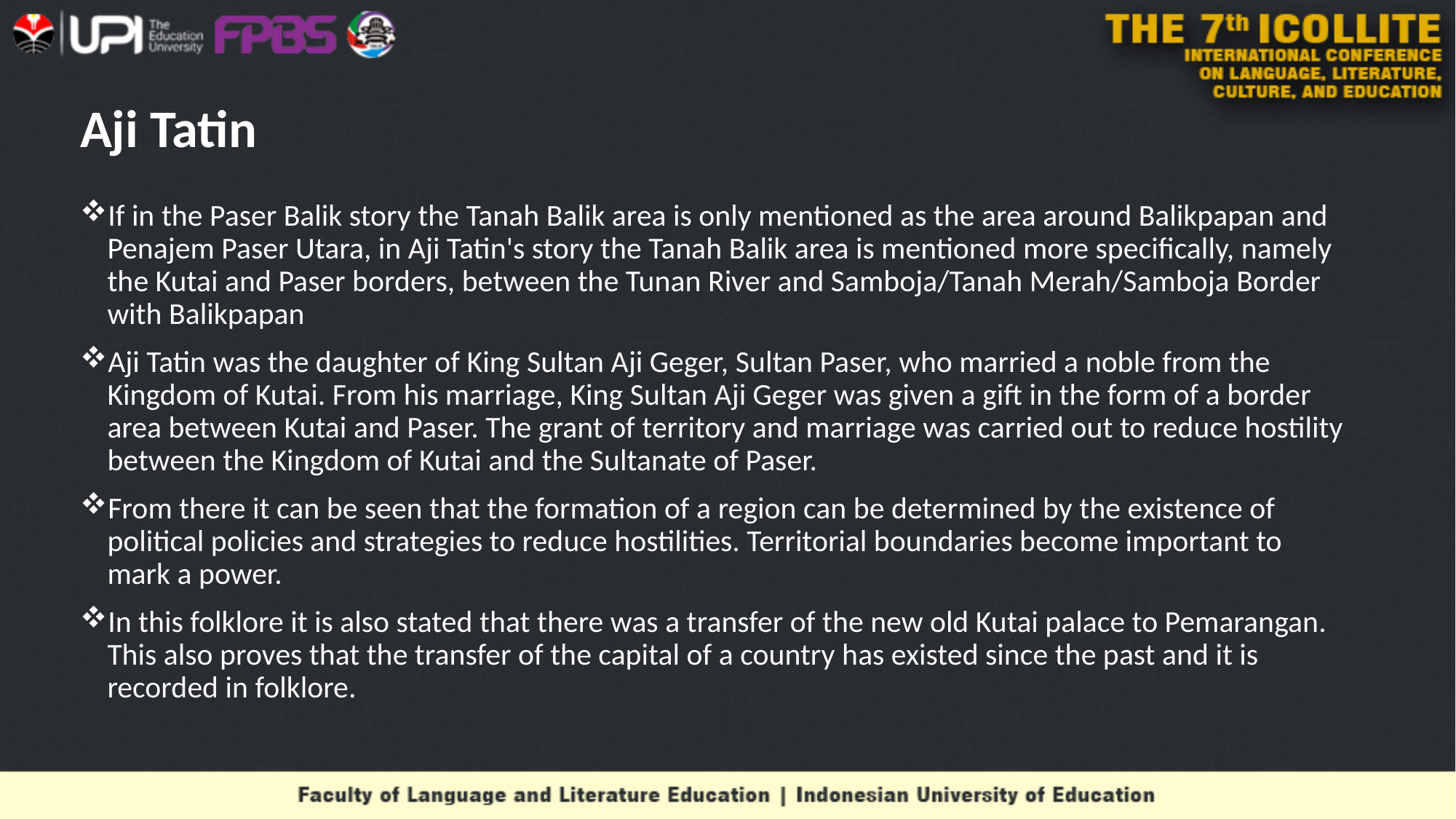

# Aji Tatin
If in the Paser Balik story the Tanah Balik area is only mentioned as the area around Balikpapan and Penajem Paser Utara, in Aji Tatin's story the Tanah Balik area is mentioned more specifically, namely the Kutai and Paser borders, between the Tunan River and Samboja/Tanah Merah/Samboja Border with Balikpapan
Aji Tatin was the daughter of King Sultan Aji Geger, Sultan Paser, who married a noble from the Kingdom of Kutai. From his marriage, King Sultan Aji Geger was given a gift in the form of a border area between Kutai and Paser. The grant of territory and marriage was carried out to reduce hostility between the Kingdom of Kutai and the Sultanate of Paser.
From there it can be seen that the formation of a region can be determined by the existence of political policies and strategies to reduce hostilities. Territorial boundaries become important to mark a power.
In this folklore it is also stated that there was a transfer of the new old Kutai palace to Pemarangan. This also proves that the transfer of the capital of a country has existed since the past and it is recorded in folklore.